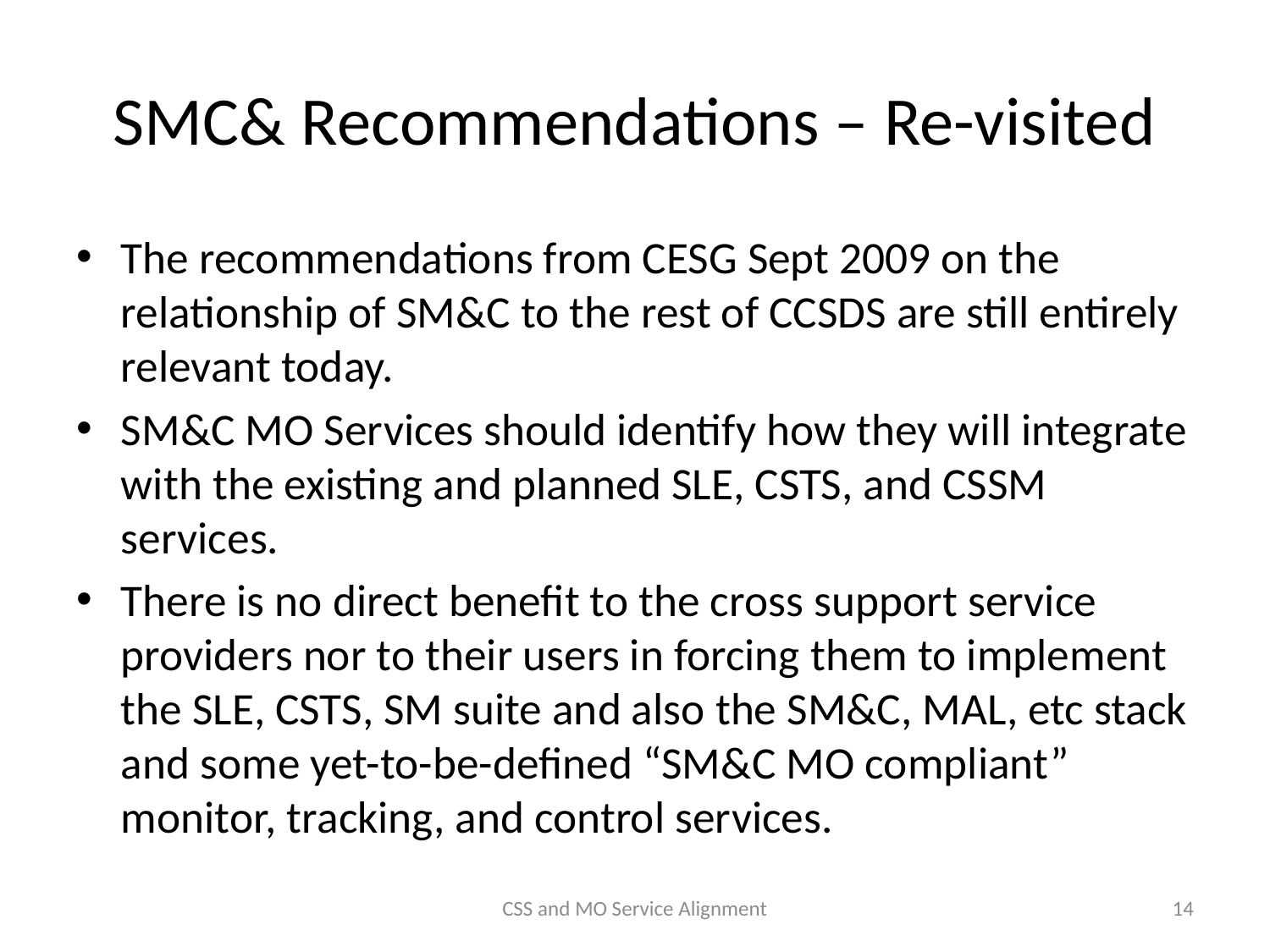

# SMC& Recommendations – Re-visited
The recommendations from CESG Sept 2009 on the relationship of SM&C to the rest of CCSDS are still entirely relevant today.
SM&C MO Services should identify how they will integrate with the existing and planned SLE, CSTS, and CSSM services.
There is no direct benefit to the cross support service providers nor to their users in forcing them to implement the SLE, CSTS, SM suite and also the SM&C, MAL, etc stack and some yet-to-be-defined “SM&C MO compliant” monitor, tracking, and control services.
CSS and MO Service Alignment
14